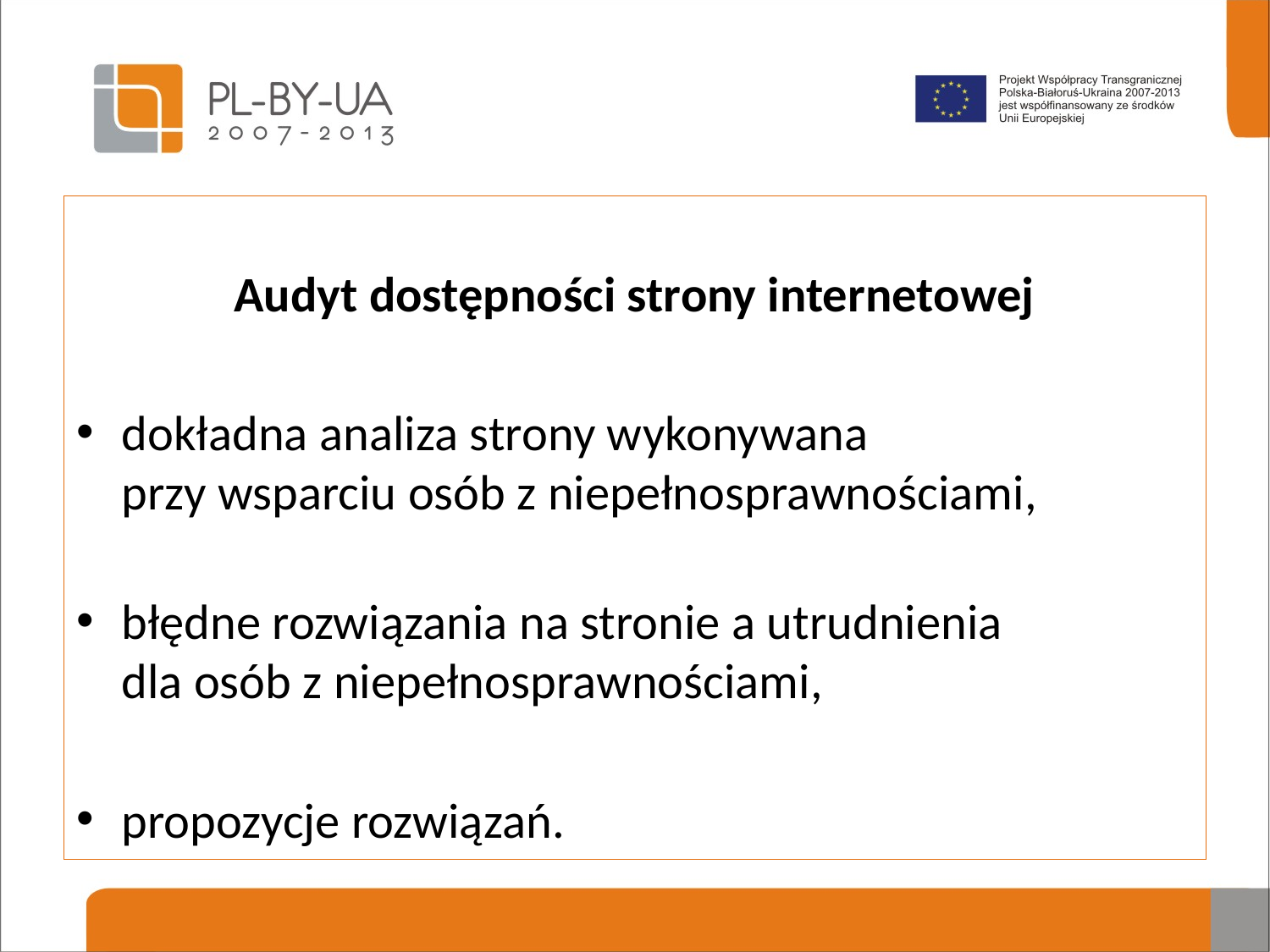

Audyt dostępności strony internetowej

dokładna analiza strony wykonywana
przy wsparciu osób z niepełnosprawnościami,
błędne rozwiązania na stronie a utrudnienia
dla osób z niepełnosprawnościami,

propozycje rozwiązań.